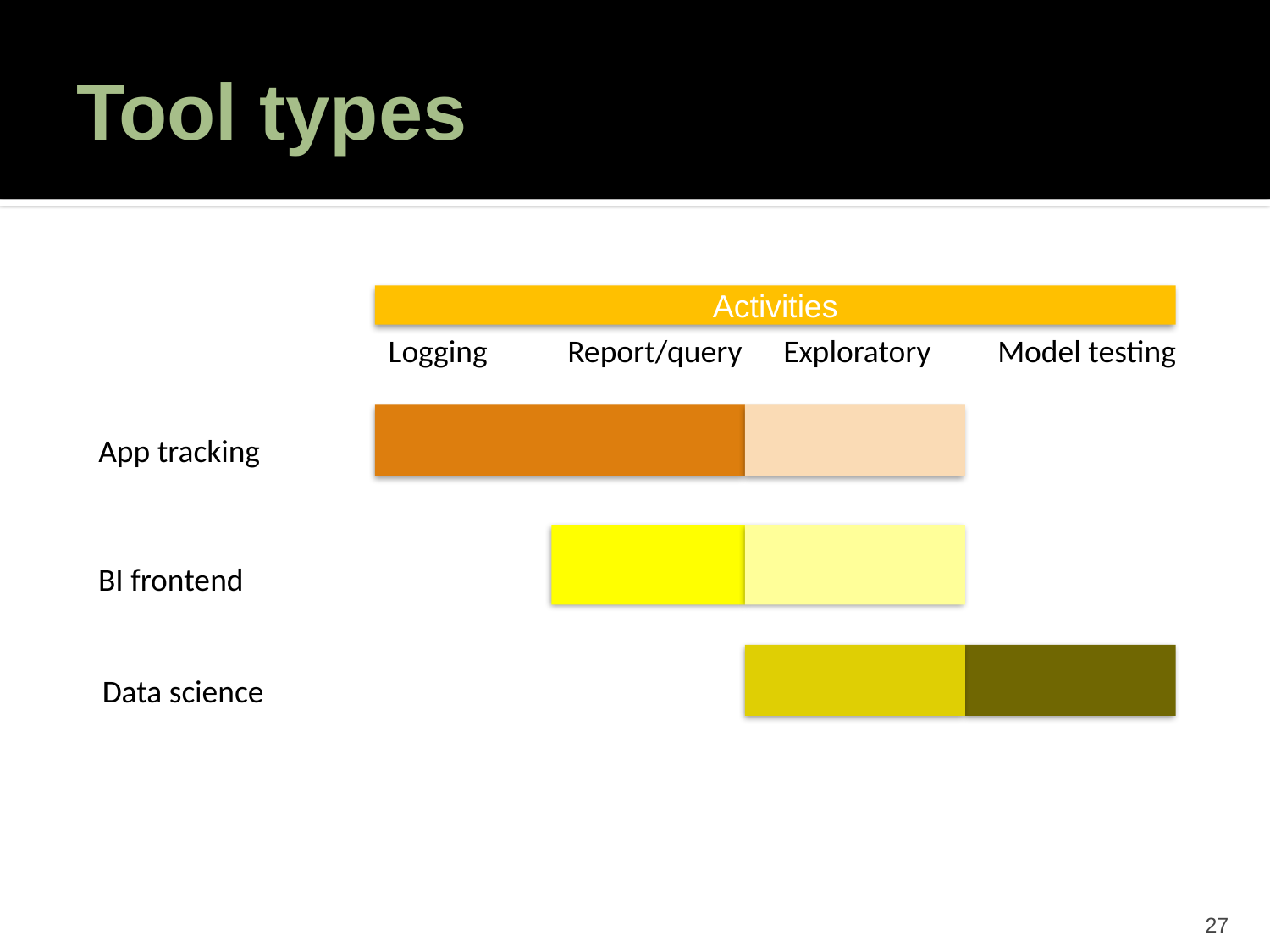

# Tool types
Activities
Logging
Report/query
Exploratory
Model testing

App tracking

BI frontend

Data science
27